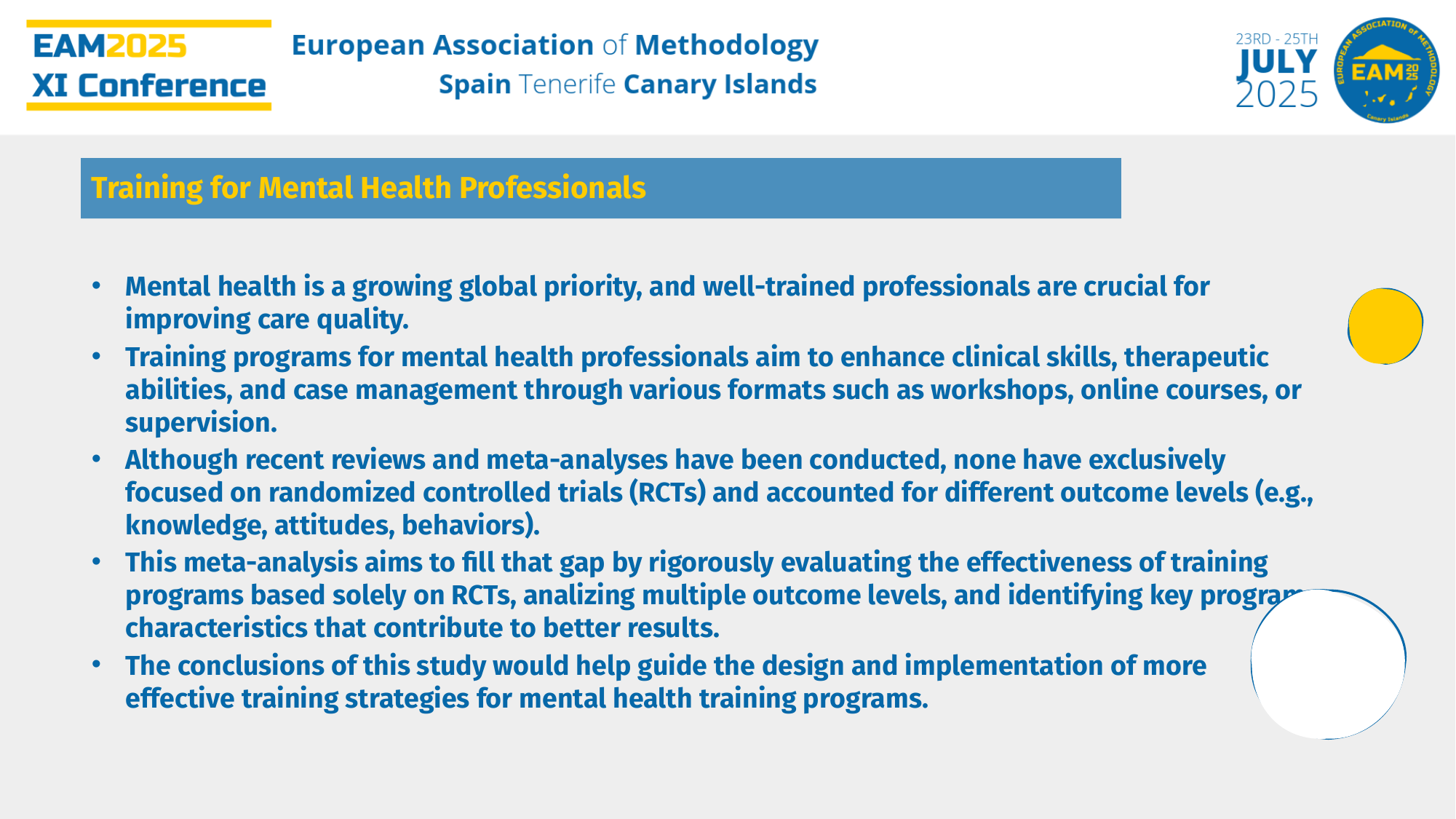

Training for Mental Health Professionals

Mental health is a growing global priority, and well-trained professionals are crucial for improving care quality.
Training programs for mental health professionals aim to enhance clinical skills, therapeutic abilities, and case management through various formats such as workshops, online courses, or supervision.
Although recent reviews and meta-analyses have been conducted, none have exclusively focused on randomized controlled trials (RCTs) and accounted for different outcome levels (e.g., knowledge, attitudes, behaviors).
This meta-analysis aims to fill that gap by rigorously evaluating the effectiveness of training programs based solely on RCTs, analizing multiple outcome levels, and identifying key program characteristics that contribute to better results.
The conclusions of this study would help guide the design and implementation of more effective training strategies for mental health training programs.